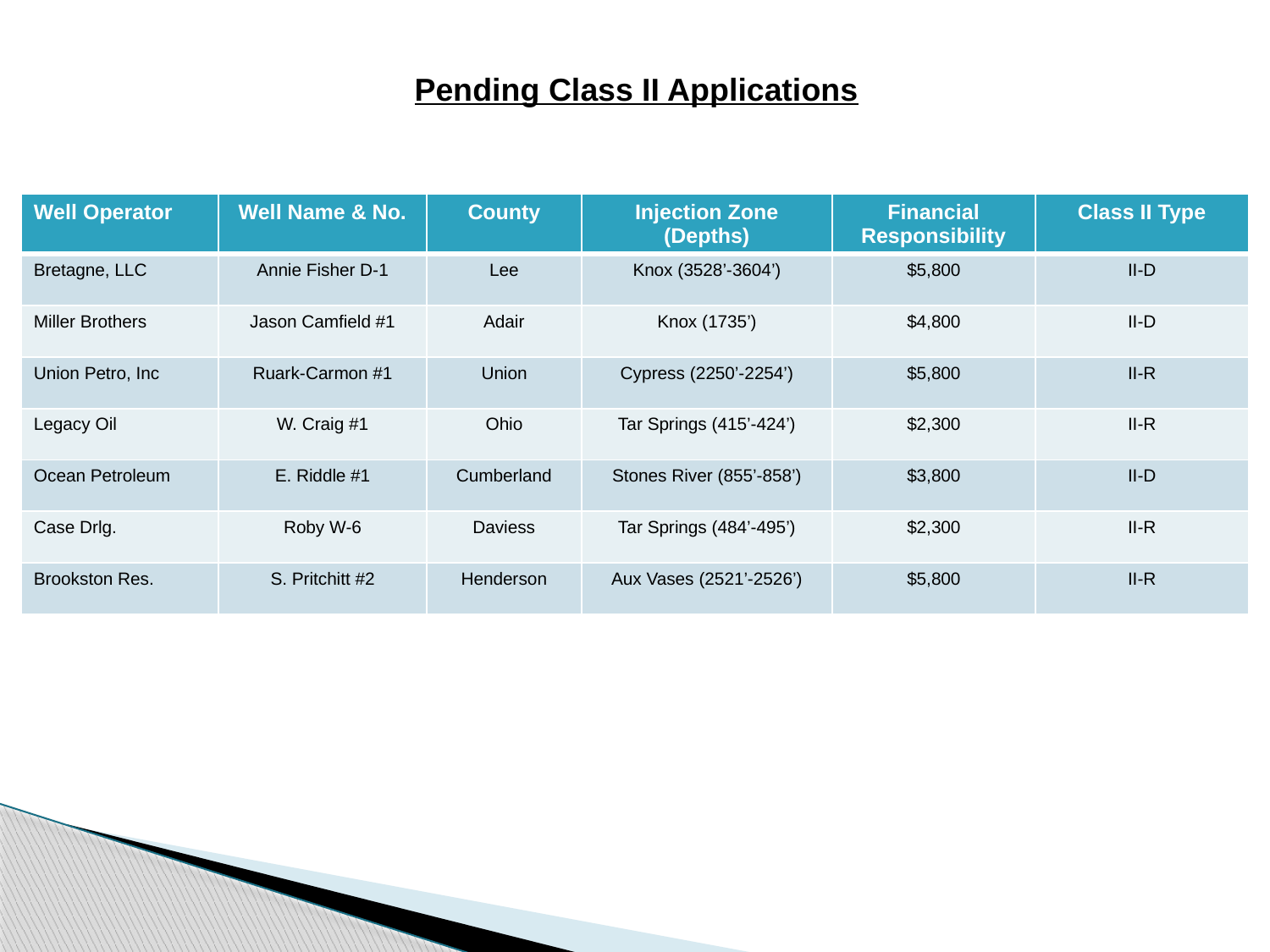

Pending Class II Applications
| Well Operator | Well Name & No. | County | Injection Zone (Depths) | Financial Responsibility | Class II Type |
| --- | --- | --- | --- | --- | --- |
| Bretagne, LLC | Annie Fisher D-1 | Lee | Knox (3528’-3604’) | $5,800 | II-D |
| Miller Brothers | Jason Camfield #1 | Adair | Knox (1735’) | $4,800 | II-D |
| Union Petro, Inc | Ruark-Carmon #1 | Union | Cypress (2250’-2254’) | $5,800 | II-R |
| Legacy Oil | W. Craig #1 | Ohio | Tar Springs (415’-424’) | $2,300 | II-R |
| Ocean Petroleum | E. Riddle #1 | Cumberland | Stones River (855’-858’) | $3,800 | II-D |
| Case Drlg. | Roby W-6 | Daviess | Tar Springs (484’-495’) | $2,300 | II-R |
| Brookston Res. | S. Pritchitt #2 | Henderson | Aux Vases (2521’-2526’) | $5,800 | II-R |